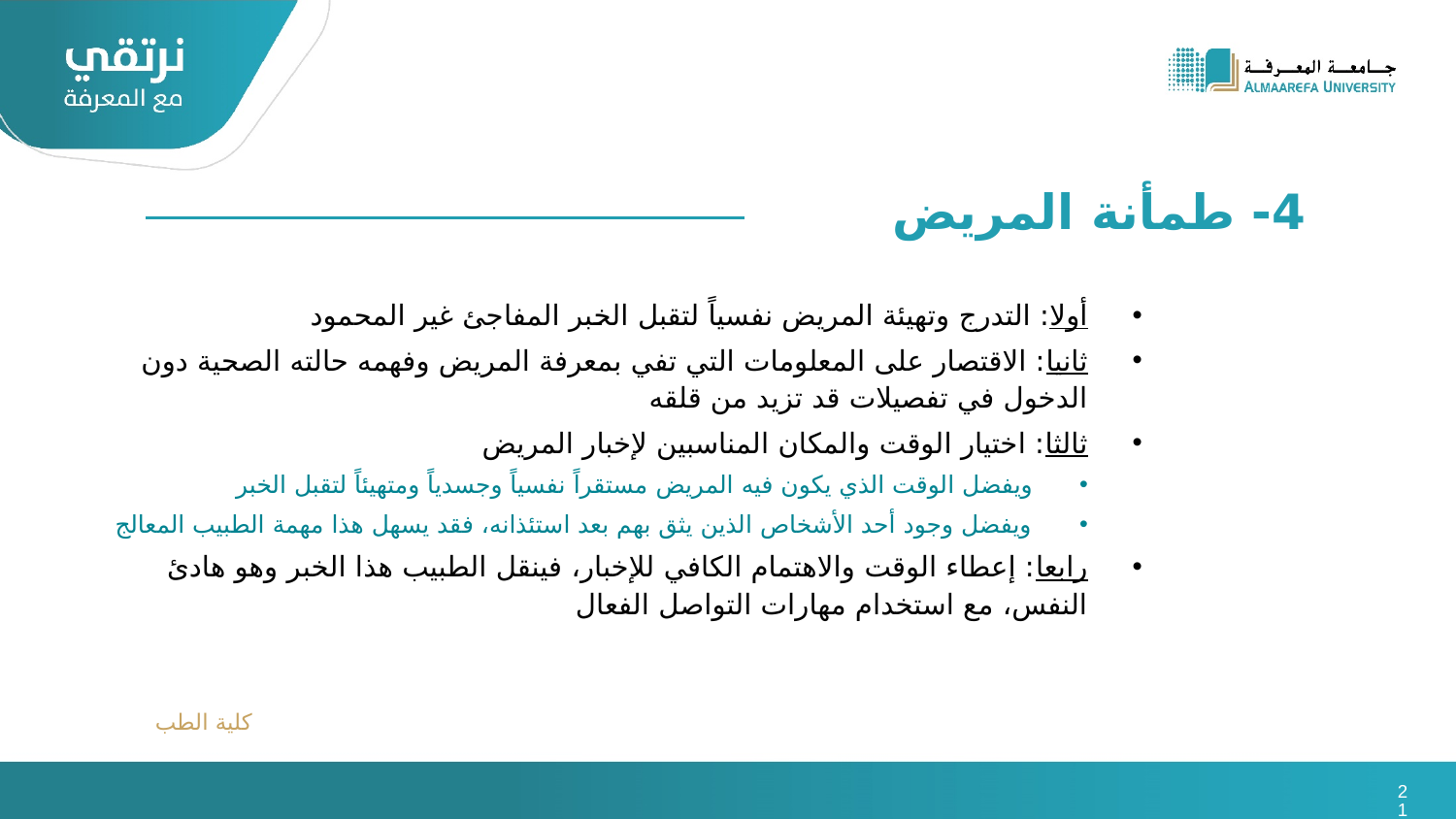

4- طمأنة المريض
أولا: التدرج وتهيئة المريض نفسياً لتقبل الخبر المفاجئ غير المحمود
ثانيا: الاقتصار على المعلومات التي تفي بمعرفة المريض وفهمه حالته الصحية دون الدخول في تفصيلات قد تزيد من قلقه
ثالثا: اختيار الوقت والمكان المناسبين لإخبار المريض
ويفضل الوقت الذي يكون فيه المريض مستقراً نفسياً وجسدياً ومتهيئاً لتقبل الخبر
ويفضل وجود أحد الأشخاص الذين يثق بهم بعد استئذانه، فقد يسهل هذا مهمة الطبيب المعالج
رابعا: إعطاء الوقت والاهتمام الكافي للإخبار، فينقل الطبيب هذا الخبر وهو هادئ النفس، مع استخدام مهارات التواصل الفعال

كلية الطب